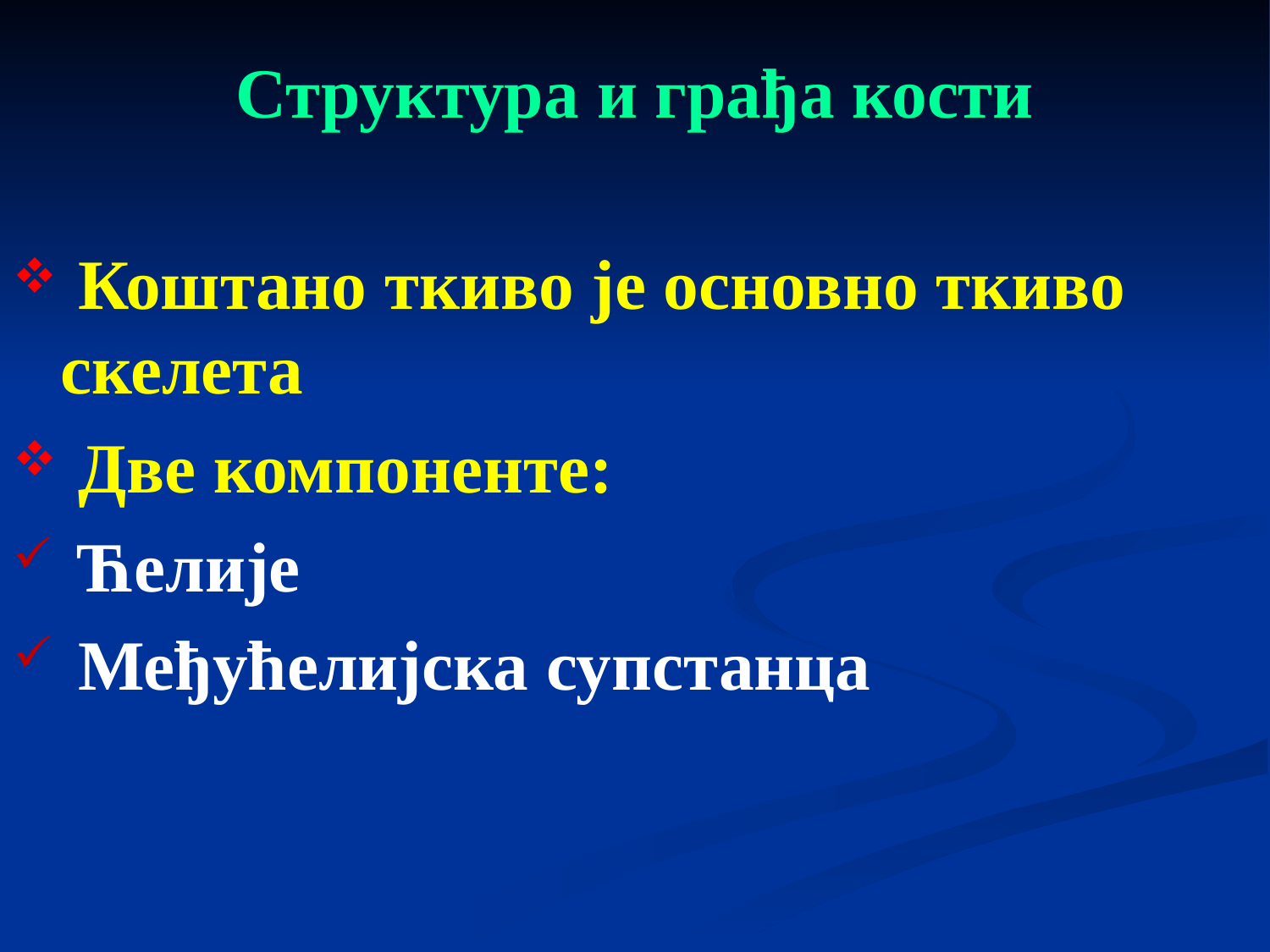

# Структура и грађа кости
 Коштано ткиво је основно ткиво скелета
 Две компоненте:
 Ћелије
 Међућелијска супстанца